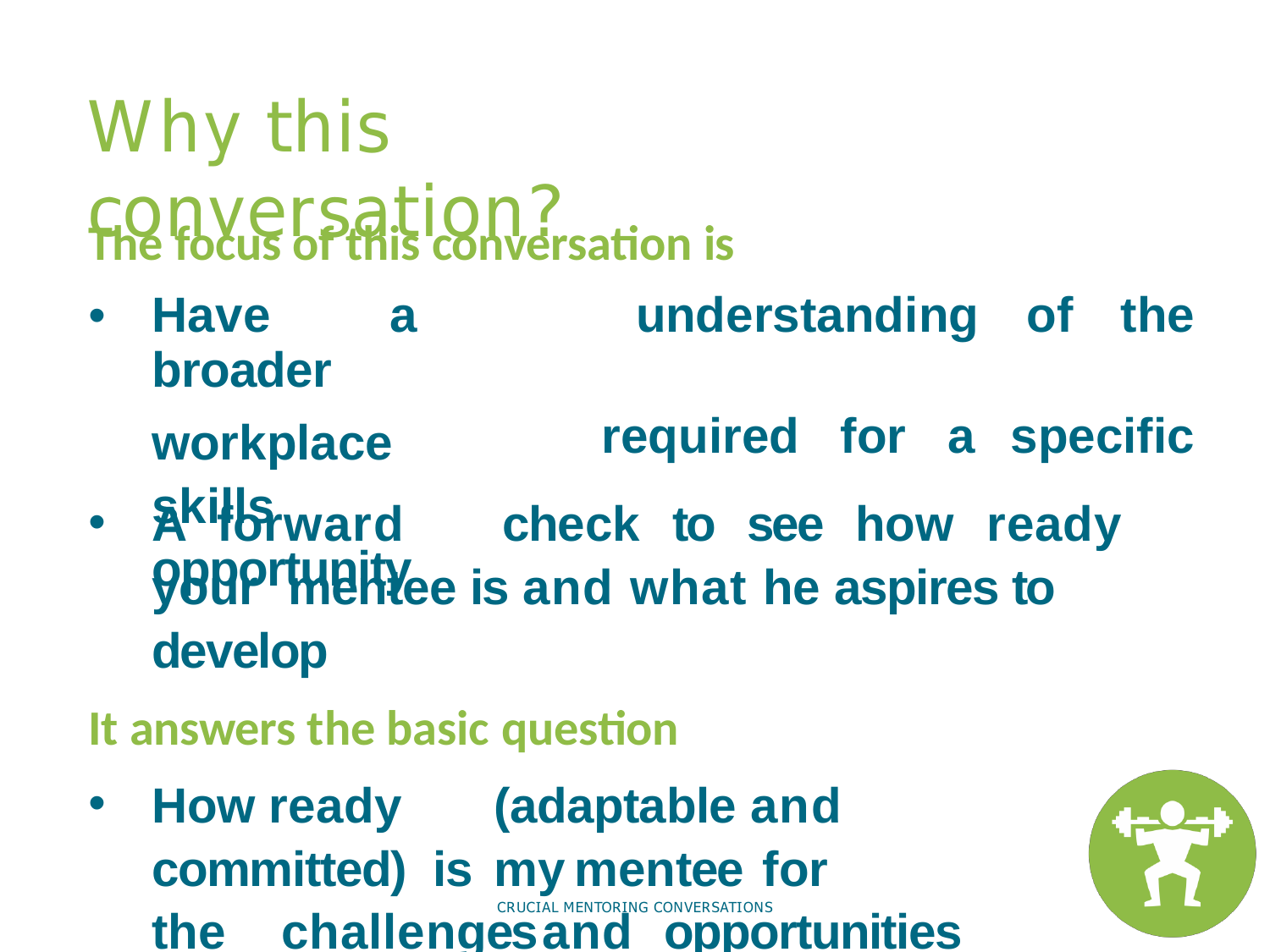

# Why this conversation?
The focus of this conversation is
| Have a broader | understanding | of the |
| --- | --- | --- |
| workplace skills opportunity | required for a | specific |
A	forward	check	to	see	how	ready	your  mentee is and what he aspires to develop
It answers the basic question
How ready	(adaptable and committed)  is	my	mentee	for		the	challenges	and  opportunities	that	are	lying	ahead?

CRUCIAL MENTORING CONVERSATIONS